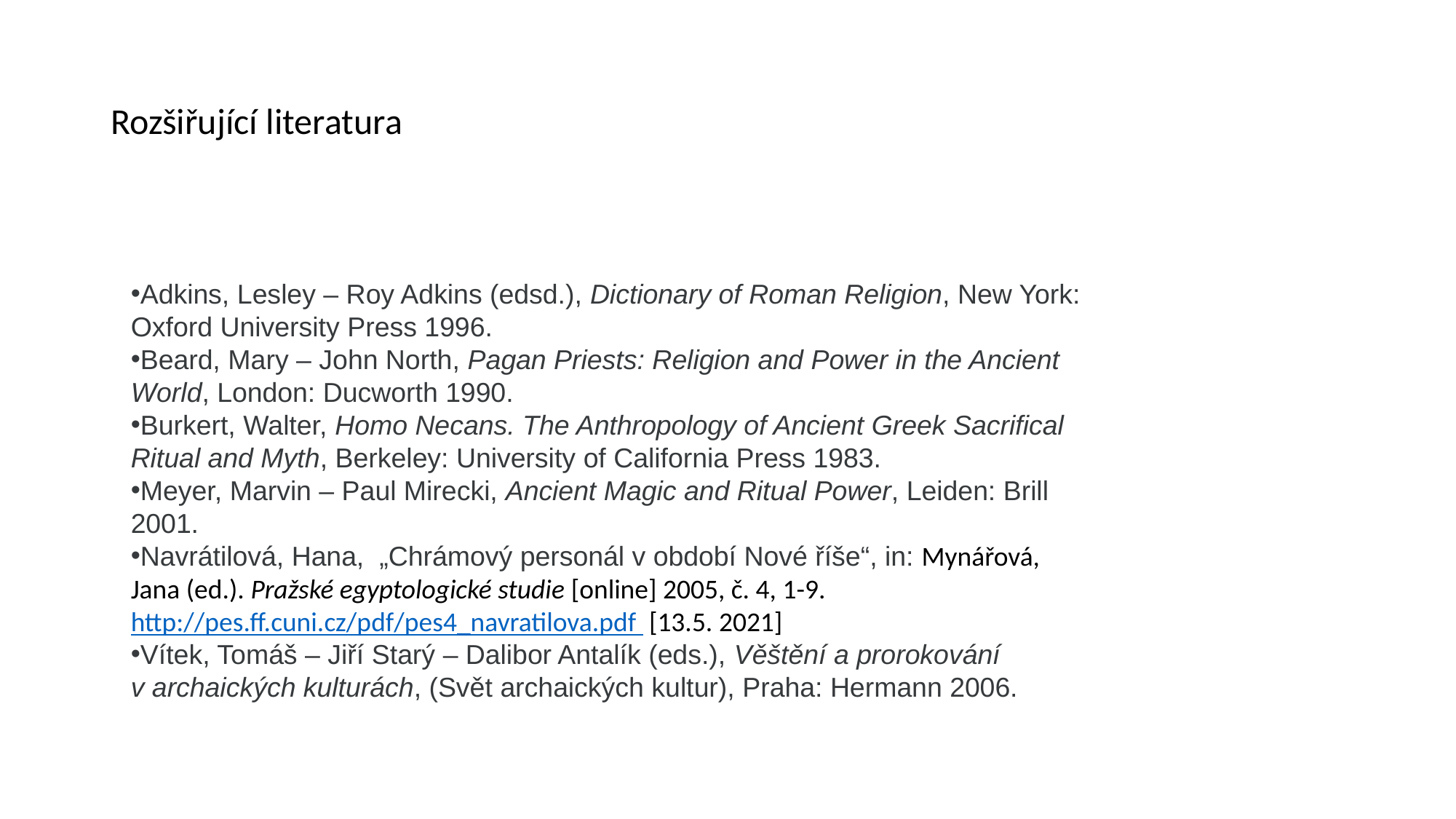

# Rozšiřující literatura

Adkins, Lesley – Roy Adkins (edsd.), Dictionary of Roman Religion, New York: Oxford University Press 1996.
Beard, Mary – John North, Pagan Priests: Religion and Power in the Ancient World, London: Ducworth 1990.
Burkert, Walter, Homo Necans. The Anthropology of Ancient Greek Sacrifical Ritual and Myth, Berkeley: University of California Press 1983.
Meyer, Marvin – Paul Mirecki, Ancient Magic and Ritual Power, Leiden: Brill 2001.
Navrátilová, Hana,  „Chrámový personál v období Nové říše“, in: Mynářová, Jana (ed.). Pražské egyptologické studie [online] 2005, č. 4, 1-9. http://pes.ff.cuni.cz/pdf/pes4_navratilova.pdf  [13.5. 2021]
Vítek, Tomáš – Jiří Starý – Dalibor Antalík (eds.), Věštění a prorokování v archaických kulturách, (Svět archaických kultur), Praha: Hermann 2006.